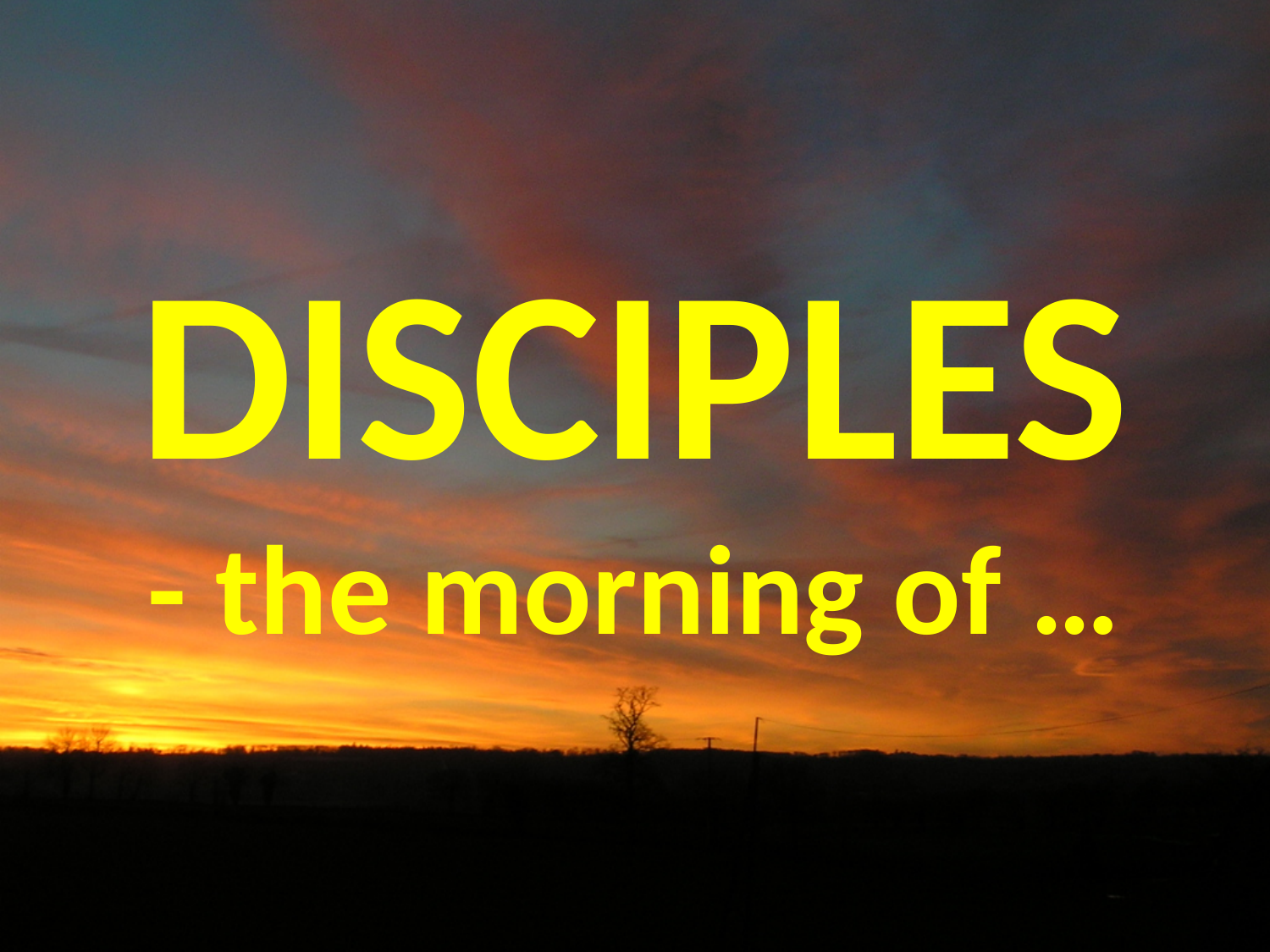

# DISCIPLES - the morning of …